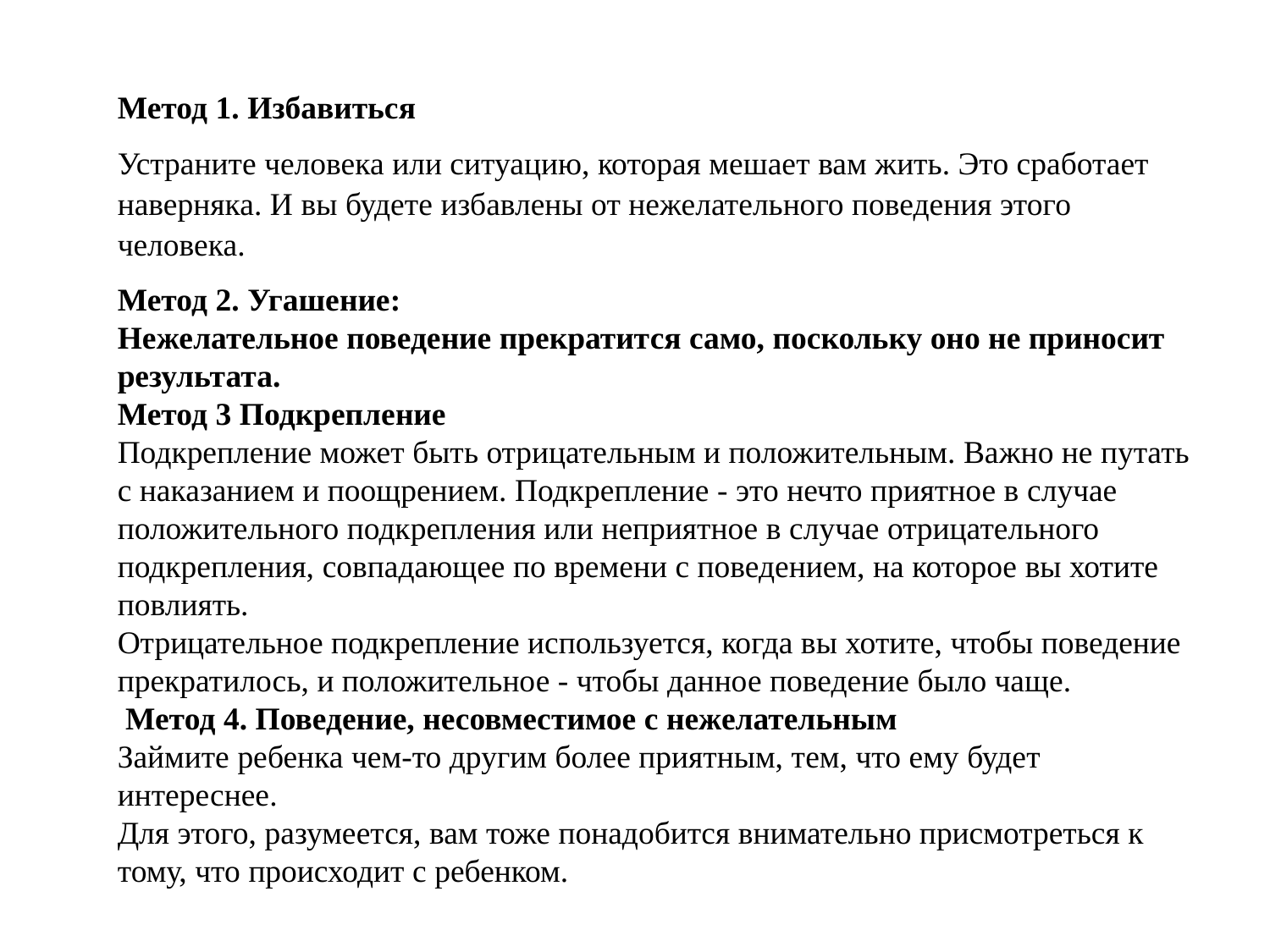

Метод 1. Избавиться
Устраните человека или ситуацию, которая мешает вам жить. Это сработает наверняка. И вы будете избавлены от нежелательного поведения этого человека.
Метод 2. Угашение:
Нежелательное поведение прекратится само, поскольку оно не приносит результата.
Метод 3 Подкрепление
Подкрепление может быть отрицательным и положительным. Важно не путать с наказанием и поощрением. Подкрепление - это нечто приятное в случае положительного подкрепления или неприятное в случае отрицательного подкрепления, совпадающее по времени с поведением, на которое вы хотите повлиять.
Отрицательное подкрепление используется, когда вы хотите, чтобы поведение прекратилось, и положительное - чтобы данное поведение было чаще.
 Метод 4. Поведение, несовместимое с нежелательным
Займите ребенка чем-то другим более приятным, тем, что ему будет интереснее.
Для этого, разумеется, вам тоже понадобится внимательно присмотреться к тому, что происходит с ребенком.